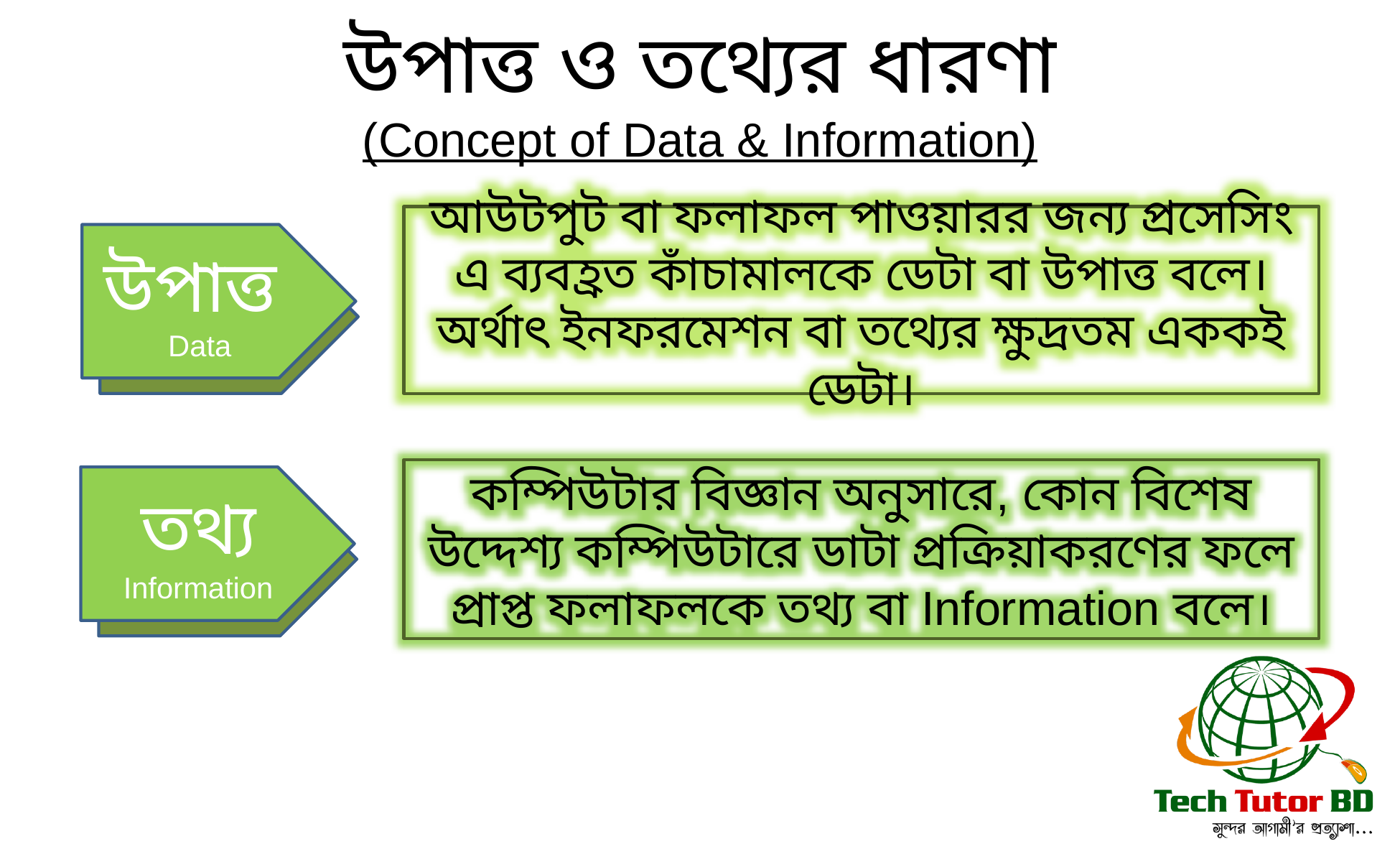

উপাত্ত ও তথ্যের ধারণা
(Concept of Data & Information)
আউটপুট বা ফলাফল পাওয়ারর জন্য প্রসেসিং এ ব্যবহ্রত কাঁচামালকে ডেটা বা উপাত্ত বলে। অর্থাৎ ইনফরমেশন বা তথ্যের ক্ষুদ্রতম এককই ডেটা।
উপাত্ত
Data

কম্পিউটার বিজ্ঞান অনুসারে, কোন বিশেষ উদ্দেশ্য কম্পিউটারে ডাটা প্রক্রিয়াকরণের ফলে প্রাপ্ত ফলাফলকে তথ্য বা Information বলে।
তথ্য
Information